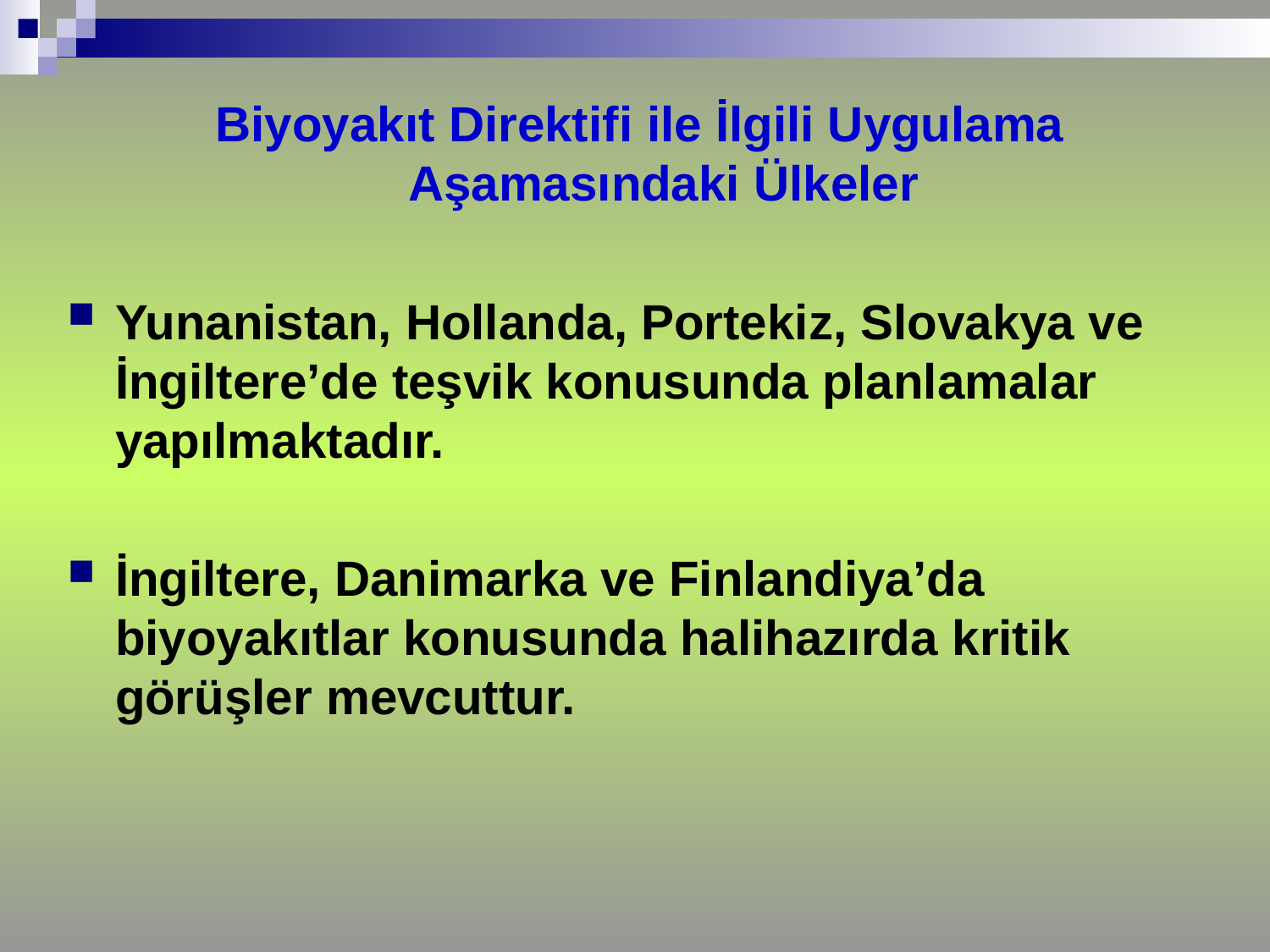

Biyoyakıt Direktifi ile İlgili Uygulama Aşamasındaki Ülkeler

Yunanistan, Hollanda, Portekiz, Slovakya ve İngiltere’de teşvik konusunda planlamalar yapılmaktadır.

İngiltere, Danimarka ve Finlandiya’da biyoyakıtlar konusunda halihazırda kritik görüşler mevcuttur.